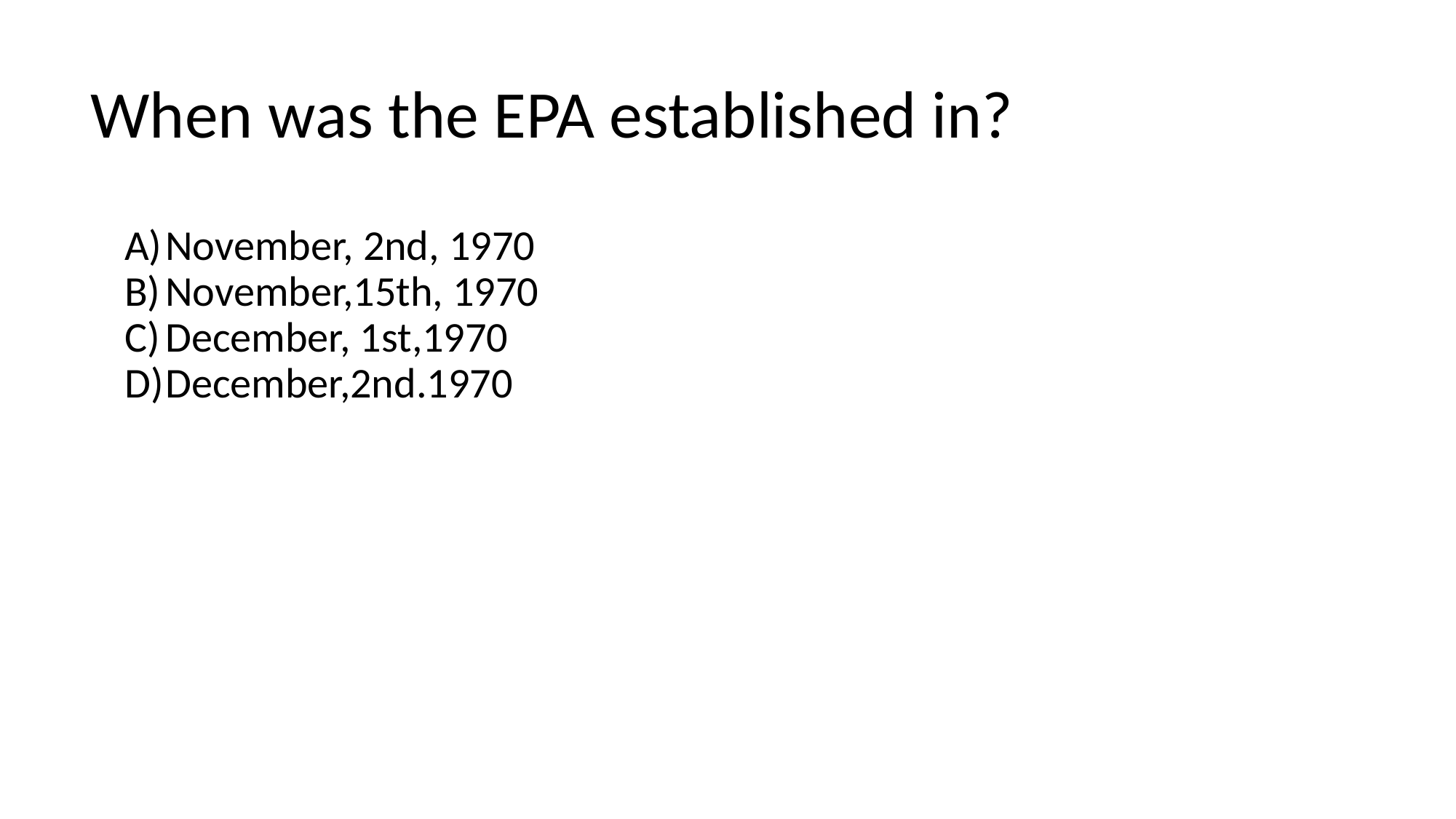

# When was the EPA established in?
November, 2nd, 1970
November,15th, 1970
December, 1st,1970
December,2nd.1970